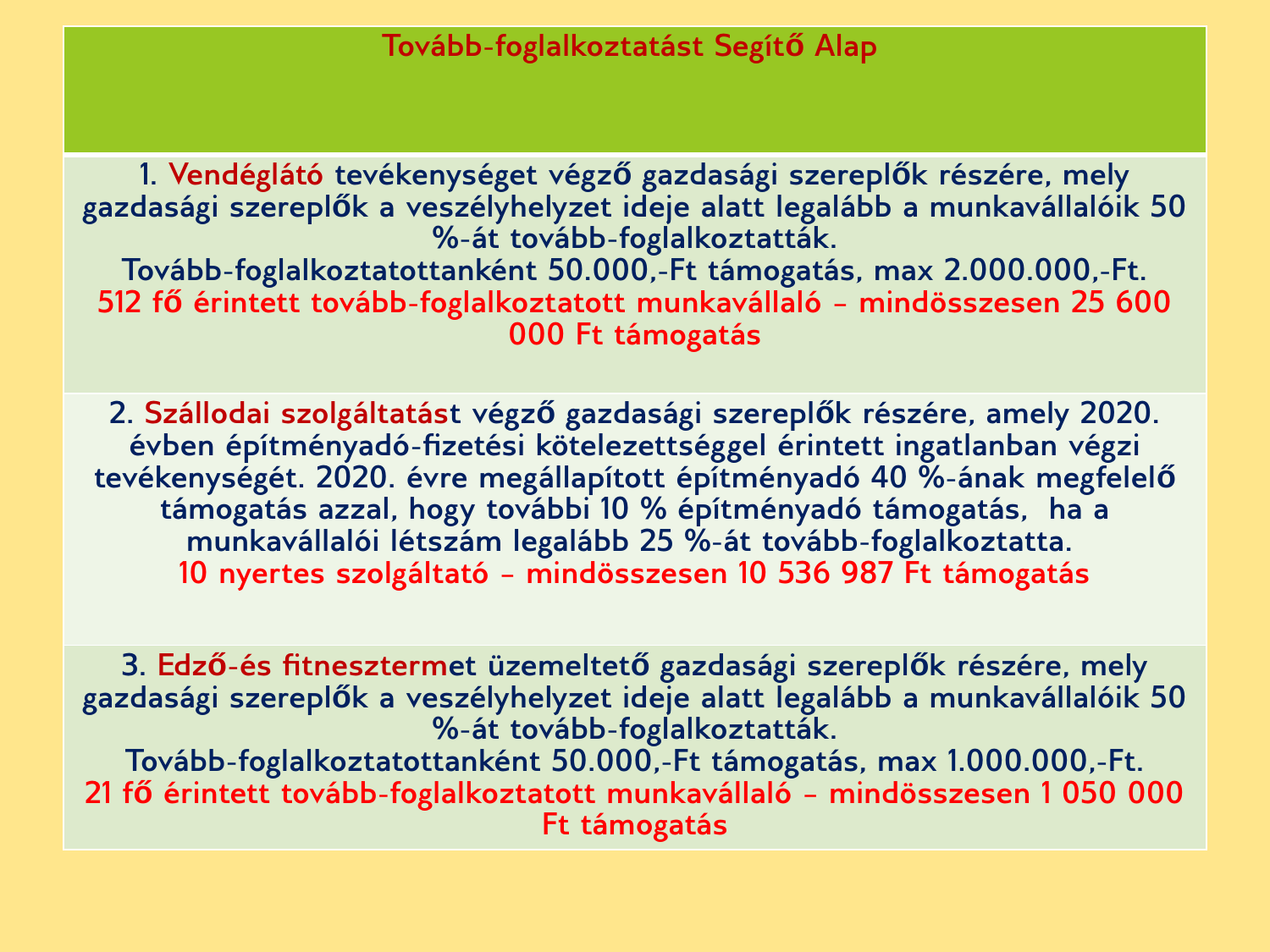

| Tovább-foglalkoztatást Segítő Alap |
| --- |
| 1. Vendéglátó tevékenységet végző gazdasági szereplők részére, mely gazdasági szereplők a veszélyhelyzet ideje alatt legalább a munkavállalóik 50 %-át tovább-foglalkoztatták. Tovább-foglalkoztatottanként 50.000,-Ft támogatás, max 2.000.000,-Ft. 512 fő érintett tovább-foglalkoztatott munkavállaló – mindösszesen 25 600 000 Ft támogatás |
| 2. Szállodai szolgáltatást végző gazdasági szereplők részére, amely 2020. évben építményadó-fizetési kötelezettséggel érintett ingatlanban végzi tevékenységét. 2020. évre megállapított építményadó 40 %-ának megfelelő támogatás azzal, hogy további 10 % építményadó támogatás, ha a munkavállalói létszám legalább 25 %-át tovább-foglalkoztatta. 10 nyertes szolgáltató – mindösszesen 10 536 987 Ft támogatás |
| 3. Edző-és fitnesztermet üzemeltető gazdasági szereplők részére, mely gazdasági szereplők a veszélyhelyzet ideje alatt legalább a munkavállalóik 50 %-át tovább-foglalkoztatták. Tovább-foglalkoztatottanként 50.000,-Ft támogatás, max 1.000.000,-Ft. 21 fő érintett tovább-foglalkoztatott munkavállaló – mindösszesen 1 050 000 Ft támogatás |